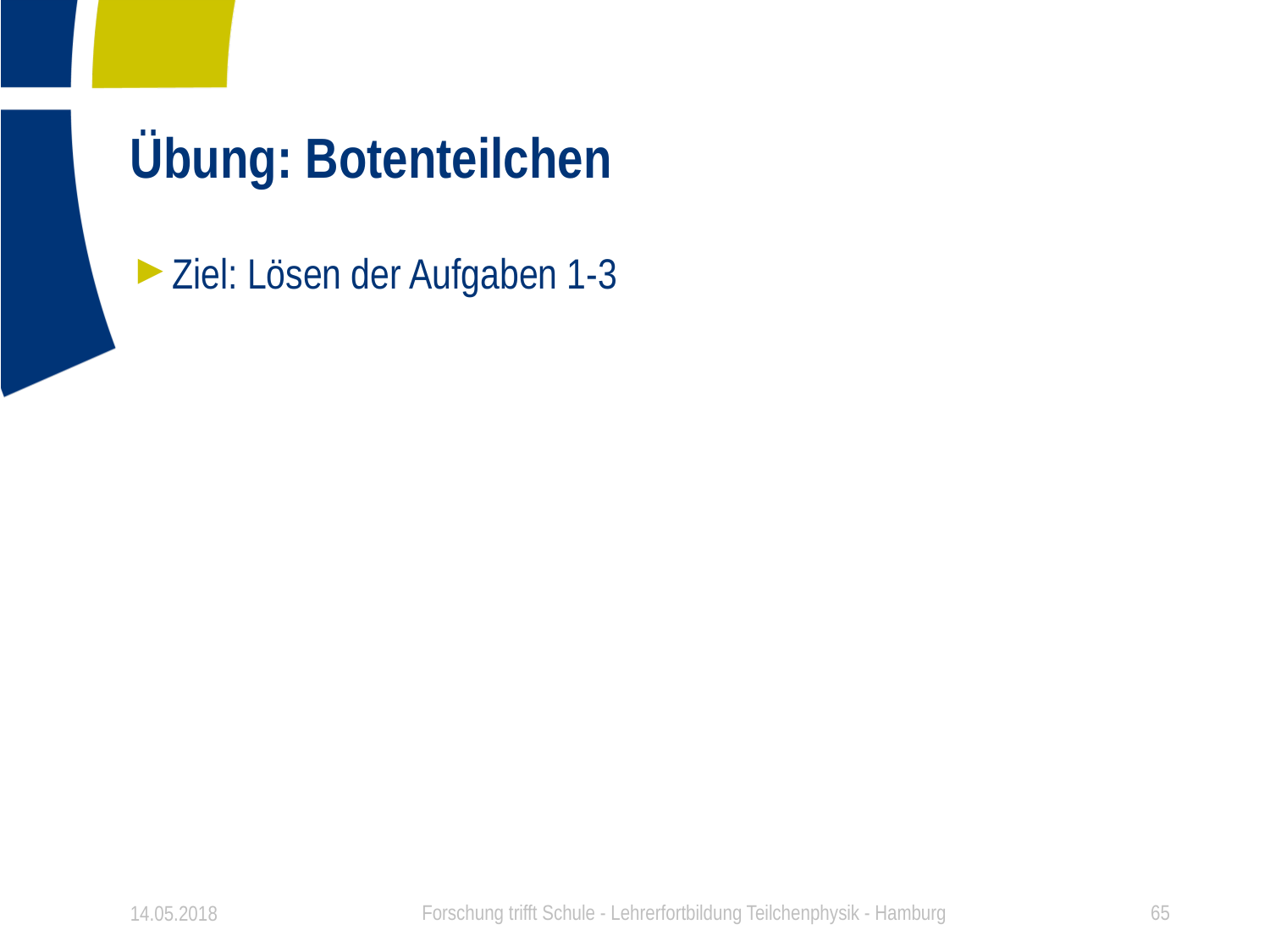

# Übung: Botenteilchen
Ziel: Lösen der Aufgaben 1-3
14.05.2018
Forschung trifft Schule - Lehrerfortbildung Teilchenphysik - Hamburg
65